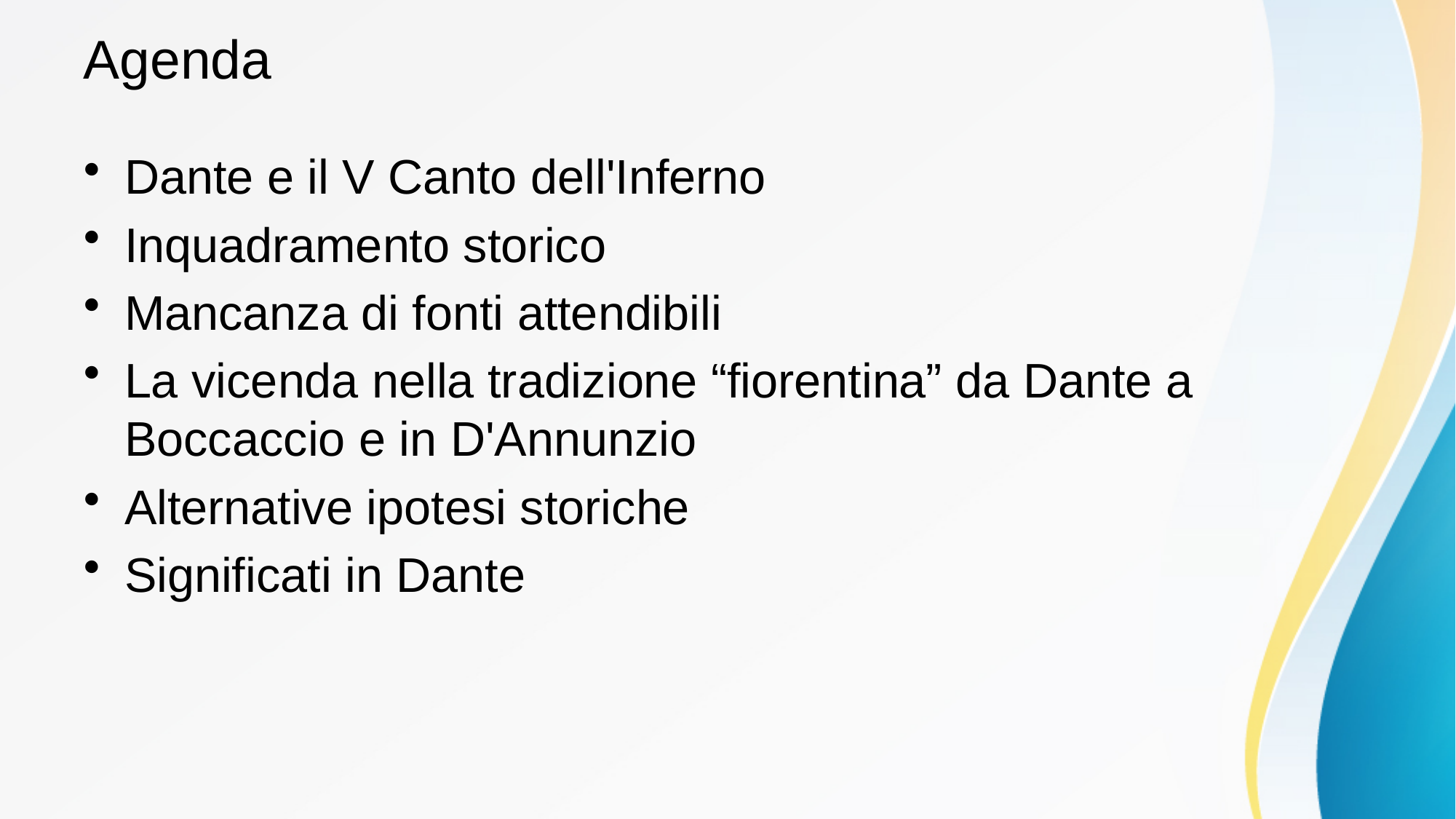

# Agenda
Dante e il V Canto dell'Inferno
Inquadramento storico
Mancanza di fonti attendibili
La vicenda nella tradizione “fiorentina” da Dante a Boccaccio e in D'Annunzio
Alternative ipotesi storiche
Significati in Dante